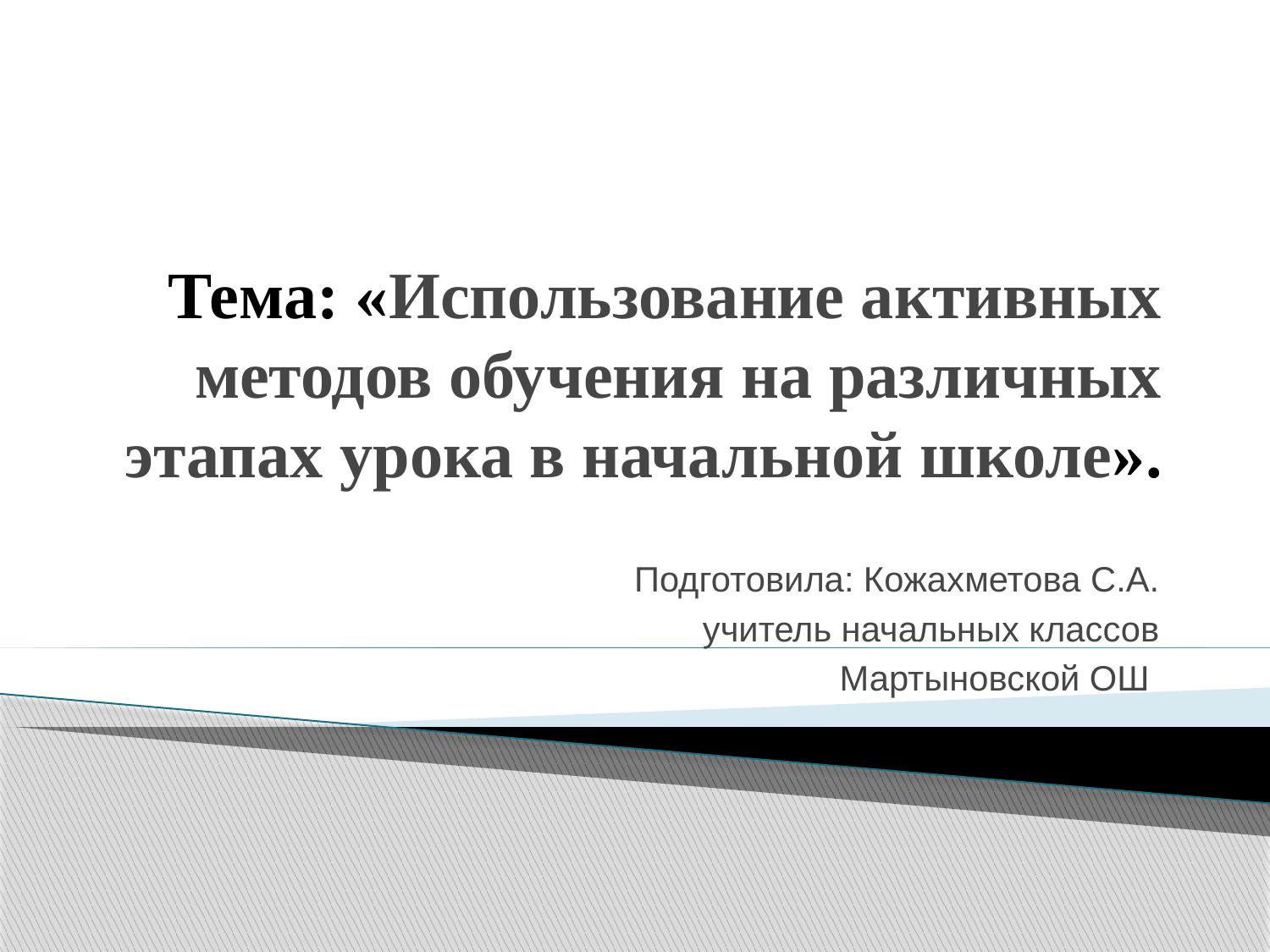

# Тема: «Использование активных методов обучения на различных этапах урока в начальной школе».

Подготовила: Кожахметова С.А.
учитель начальных классов
Мартыновской ОШ